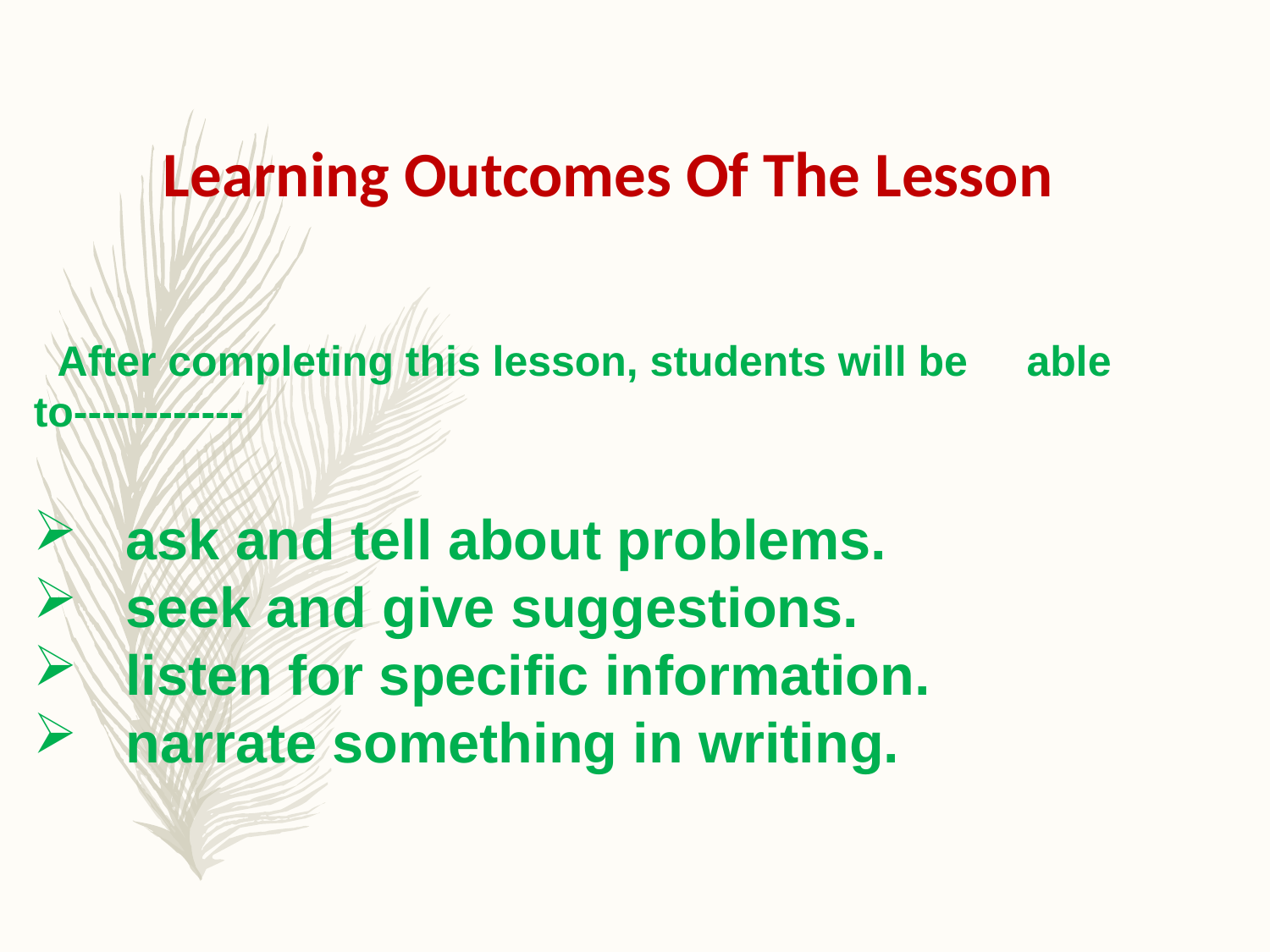

Learning Outcomes Of The Lesson
  After completing this lesson, students will be     able to------------

   ask and tell about problems.
   seek and give suggestions.
   listen for specific information.
   narrate something in writing.